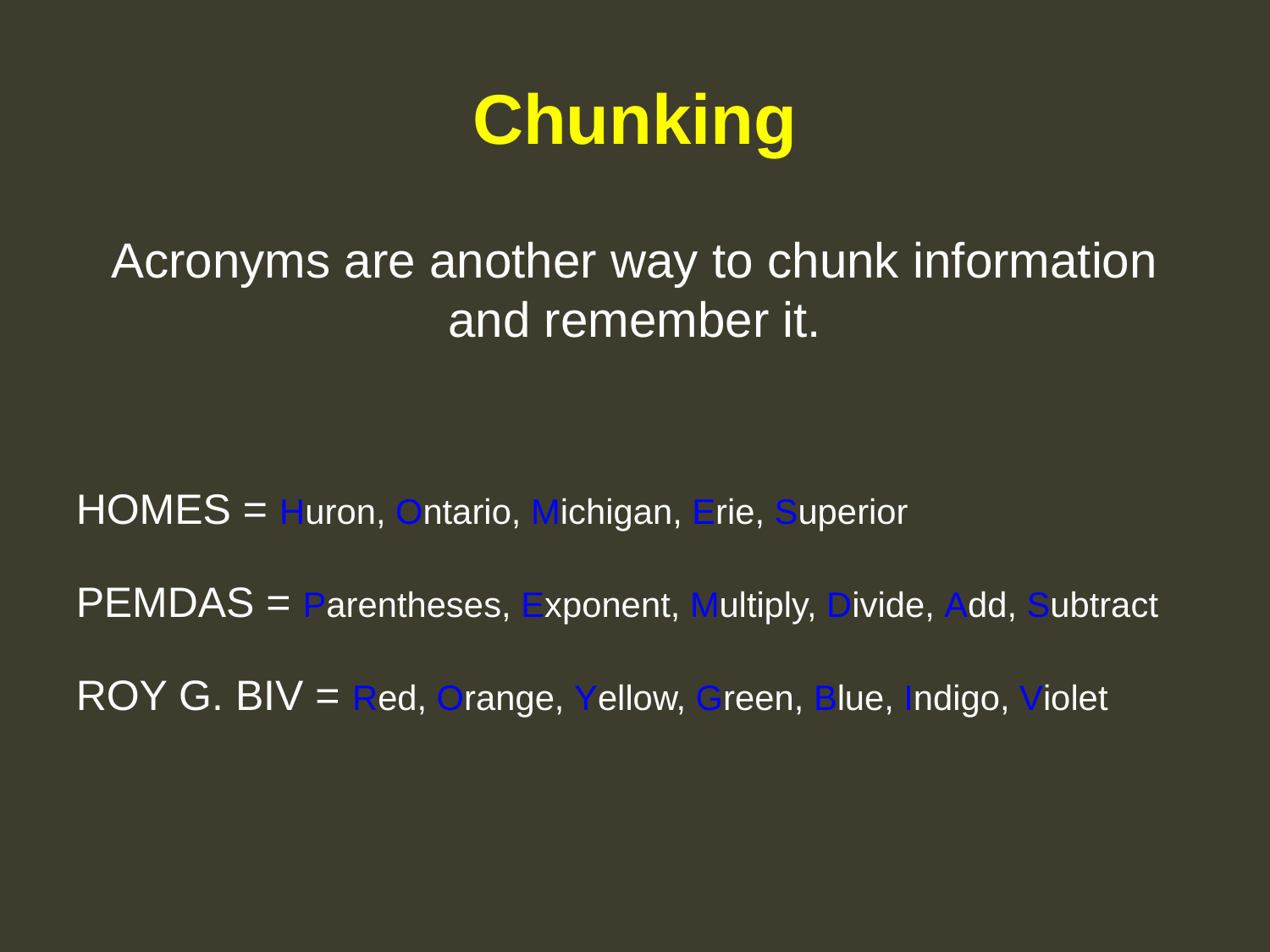

# Chunking
Acronyms are another way to chunk information and remember it.
HOMES = Huron, Ontario, Michigan, Erie, Superior

PEMDAS = Parentheses, Exponent, Multiply, Divide, Add, Subtract

ROY G. BIV = Red, Orange, Yellow, Green, Blue, Indigo, Violet